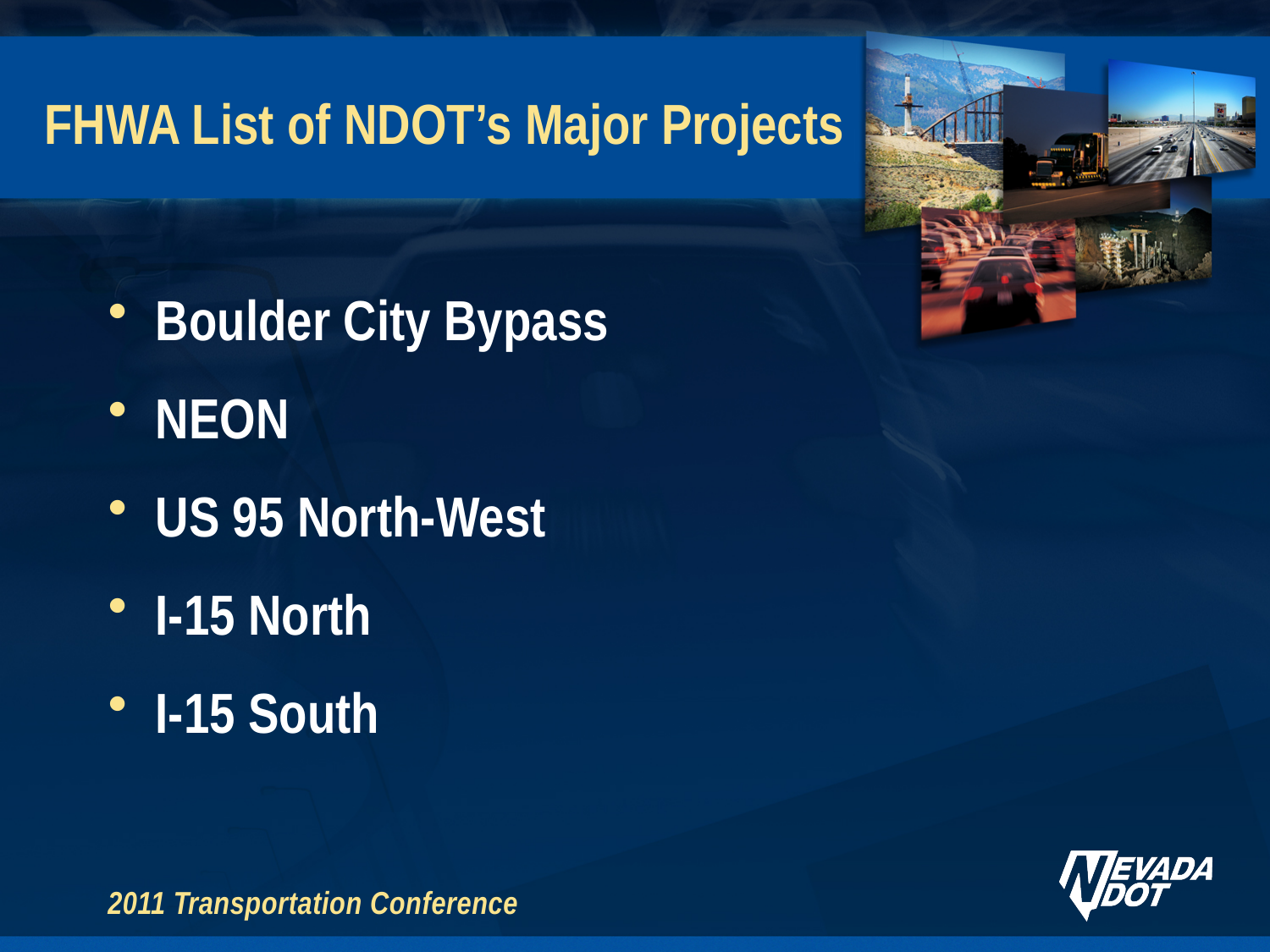

# FHWA List of NDOT’s Major Projects
Boulder City Bypass
NEON
US 95 North-West
I-15 North
I-15 South